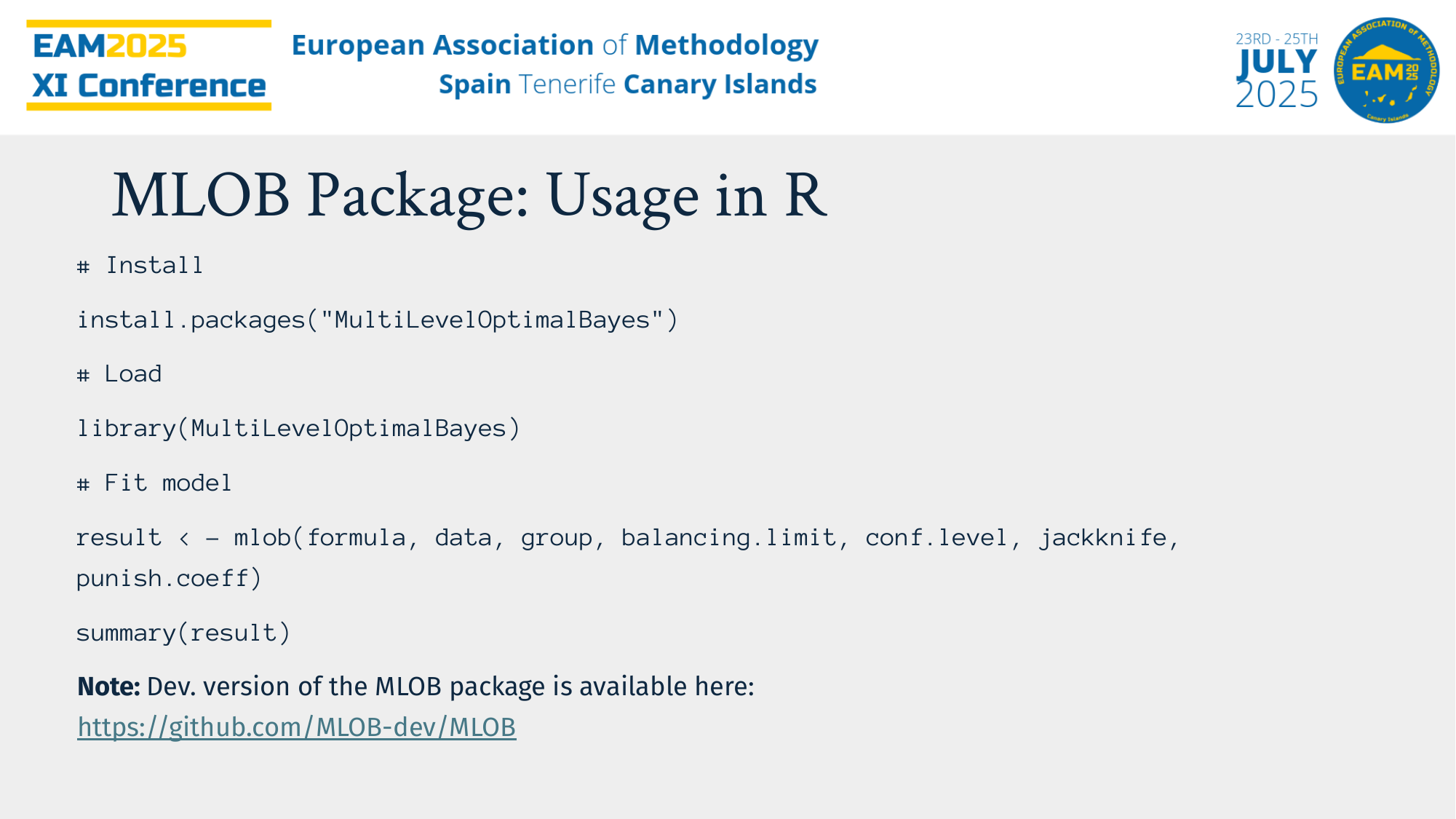

MLOB Package: Usage in R
# Install
install.packages("MultiLevelOptimalBayes")
# Load
library(MultiLevelOptimalBayes)
# Fit model
result < - mlob(formula, data, group, balancing.limit, conf.level, jackknife, punish.coeff)
summary(result)
Note: Dev. version of the MLOB package is available here:
https://github.com/MLOB-dev/MLOB